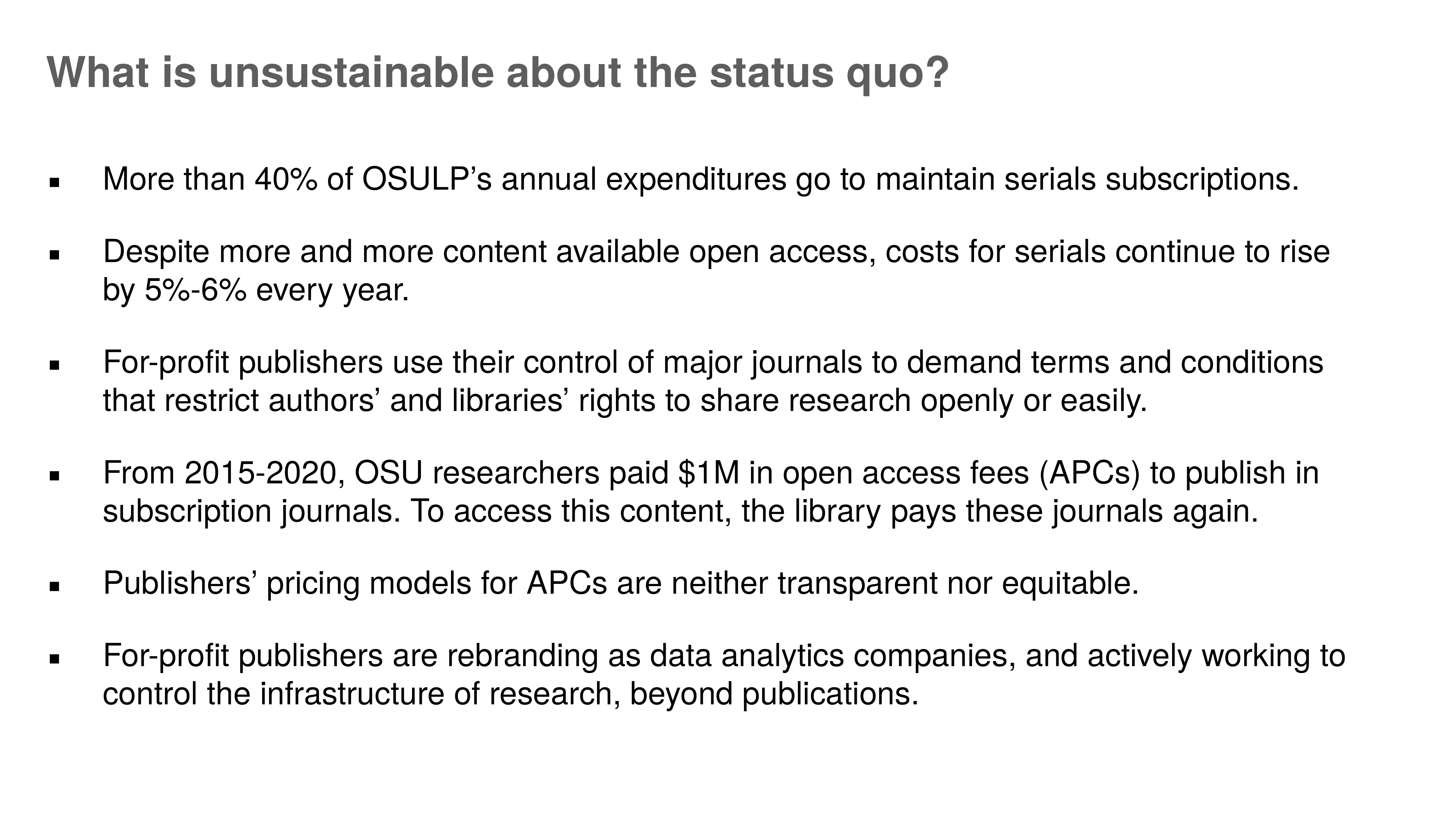

What is unsustainable about the status quo?
More than 40% of OSULP’s annual expenditures go to maintain serials subscriptions.
Despite more and more content available open access, costs for serials continue to rise by 5%-6% every year.
For-profit publishers use their control of major journals to demand terms and conditions that restrict authors’ and libraries’ rights to share research openly or easily.
From 2015-2020, OSU researchers paid $1M in open access fees (APCs) to publish in subscription journals. To access this content, the library pays these journals again.
Publishers’ pricing models for APCs are neither transparent nor equitable.
For-profit publishers are rebranding as data analytics companies, and actively working to control the infrastructure of research, beyond publications.